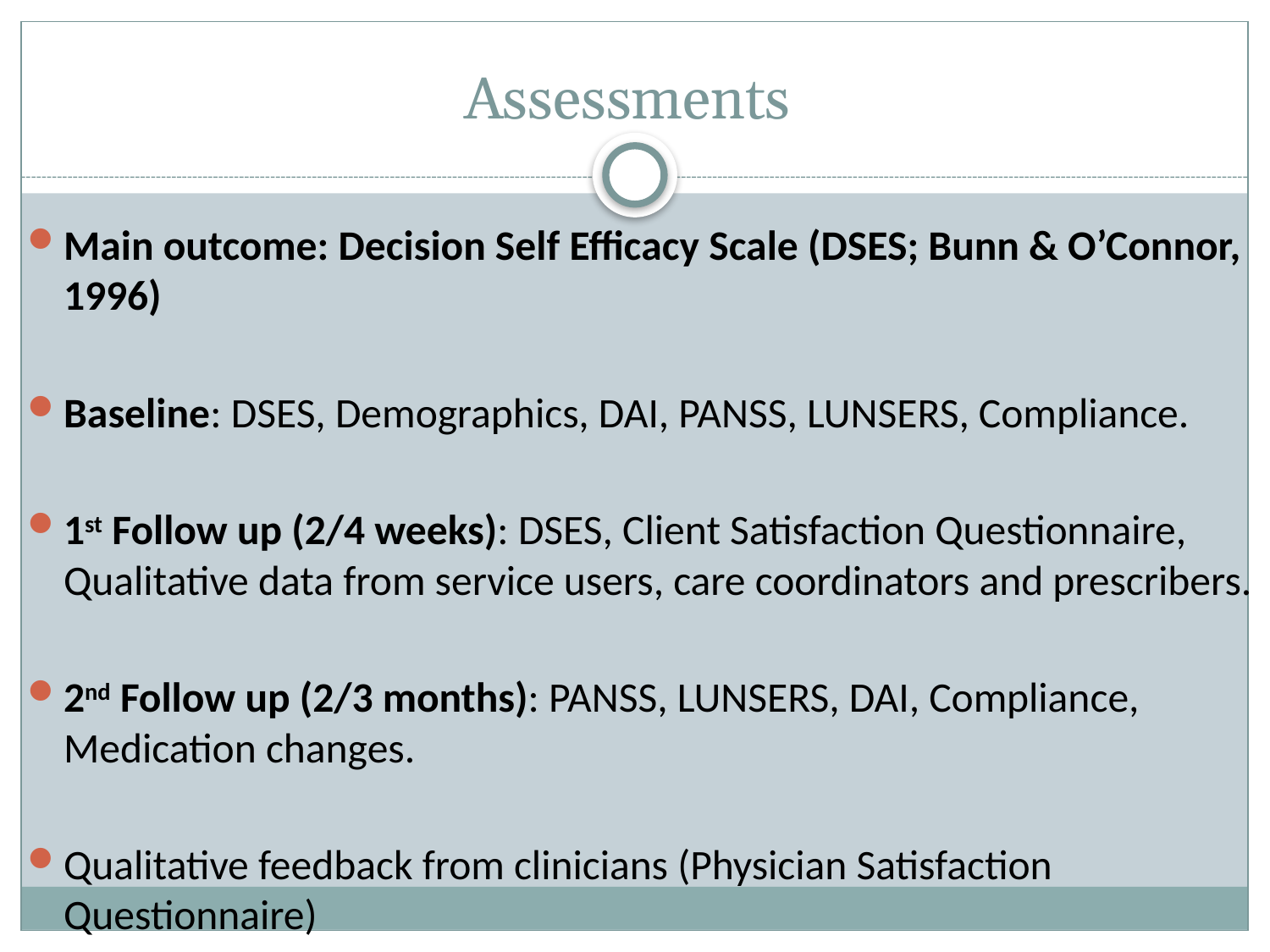

# Assessments
Main outcome: Decision Self Efficacy Scale (DSES; Bunn & O’Connor, 1996)

Baseline: DSES, Demographics, DAI, PANSS, LUNSERS, Compliance.

1st Follow up (2/4 weeks): DSES, Client Satisfaction Questionnaire, Qualitative data from service users, care coordinators and prescribers.

2nd Follow up (2/3 months): PANSS, LUNSERS, DAI, Compliance, Medication changes.

Qualitative feedback from clinicians (Physician Satisfaction Questionnaire)